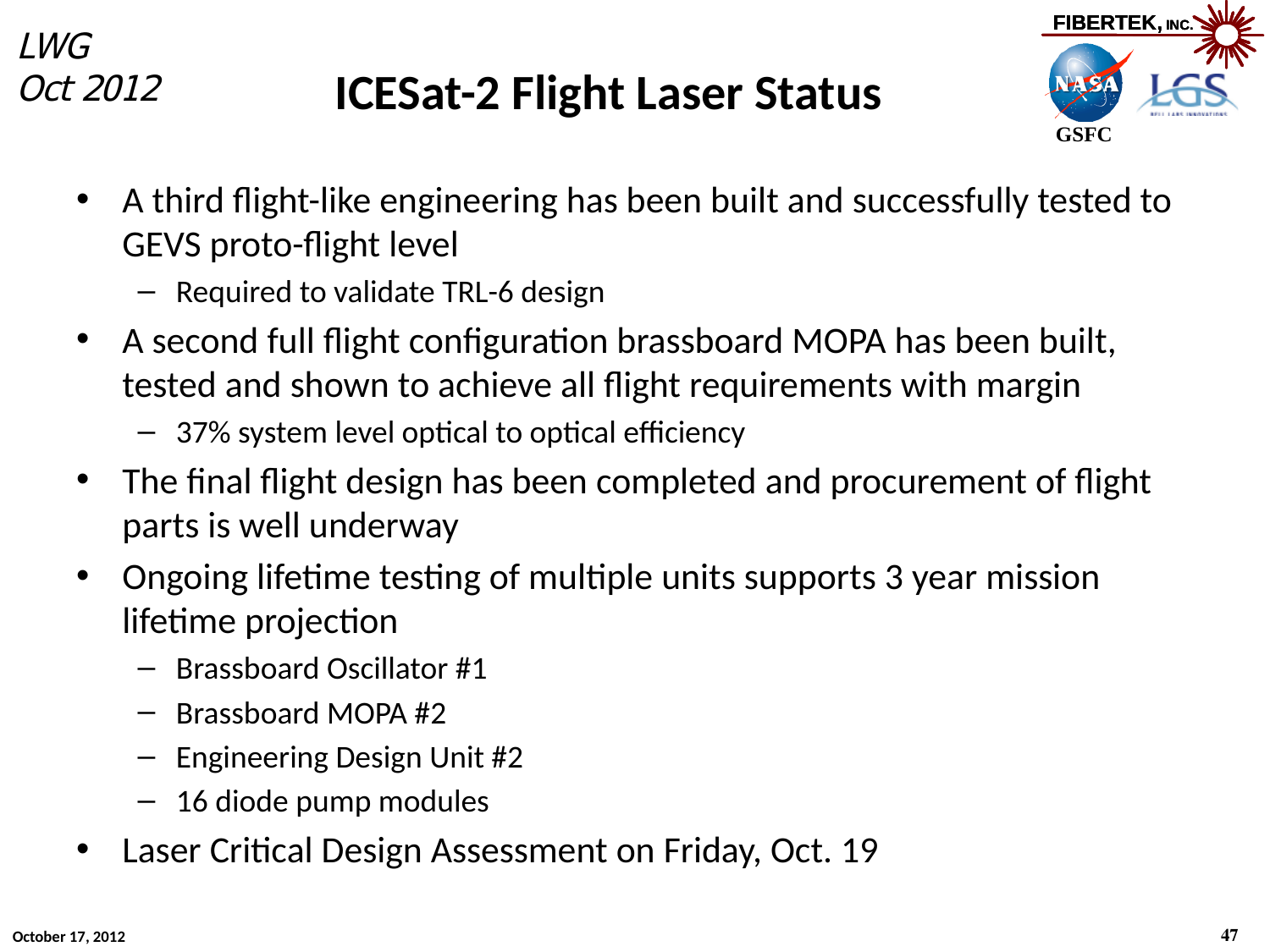

# ICESat-2 Flight Laser Status
A third flight-like engineering has been built and successfully tested to GEVS proto-flight level
Required to validate TRL-6 design
A second full flight configuration brassboard MOPA has been built, tested and shown to achieve all flight requirements with margin
37% system level optical to optical efficiency
The final flight design has been completed and procurement of flight parts is well underway
Ongoing lifetime testing of multiple units supports 3 year mission lifetime projection
Brassboard Oscillator #1
Brassboard MOPA #2
Engineering Design Unit #2
16 diode pump modules
Laser Critical Design Assessment on Friday, Oct. 19